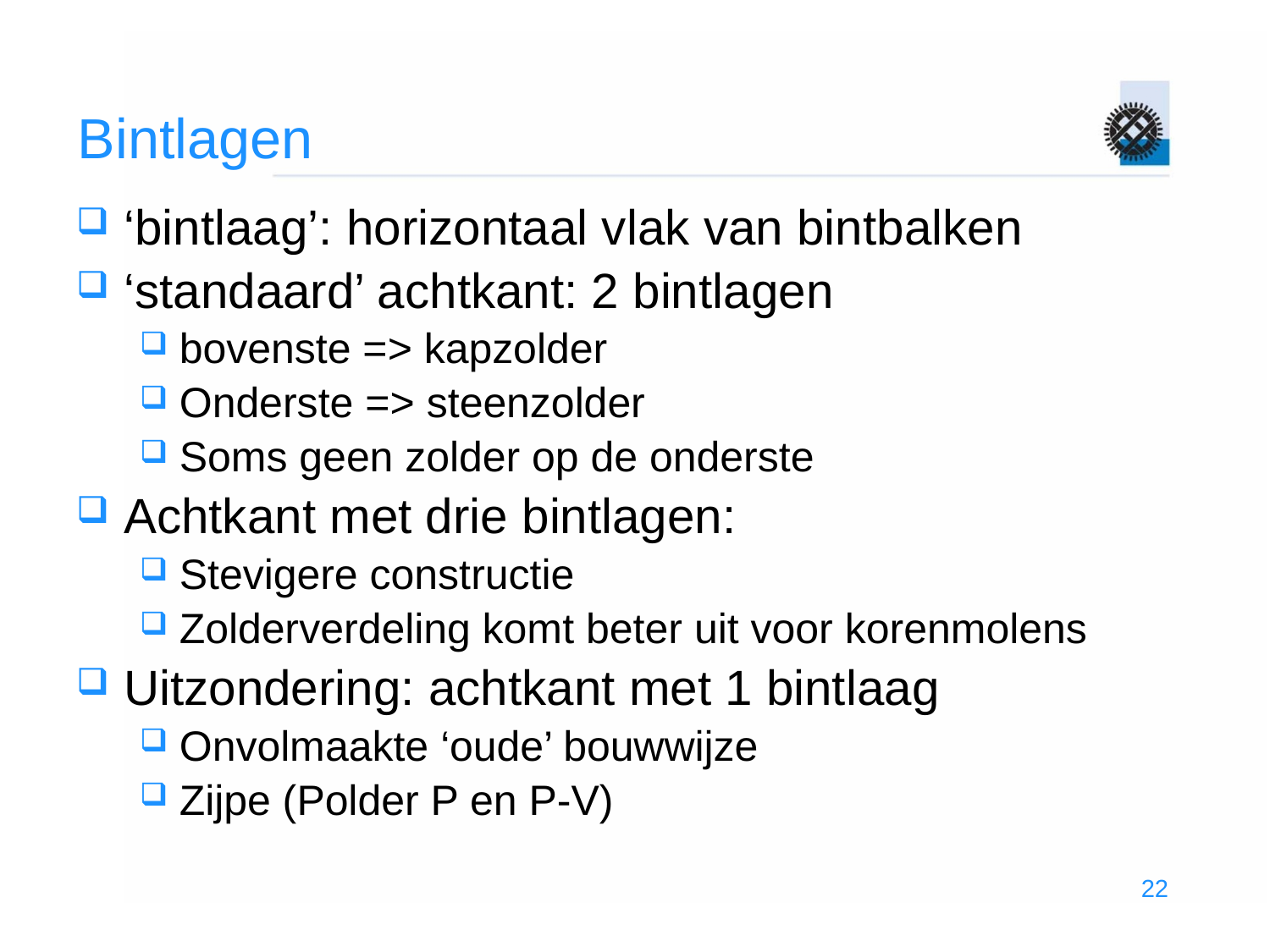

# Bintlagen
‘bintlaag’: horizontaal vlak van bintbalken
‘standaard’ achtkant: 2 bintlagen
bovenste => kapzolder
Onderste => steenzolder
Soms geen zolder op de onderste
Achtkant met drie bintlagen:
Stevigere constructie
Zolderverdeling komt beter uit voor korenmolens
Uitzondering: achtkant met 1 bintlaag
Onvolmaakte ‘oude’ bouwwijze
Zijpe (Polder P en P-V)
22